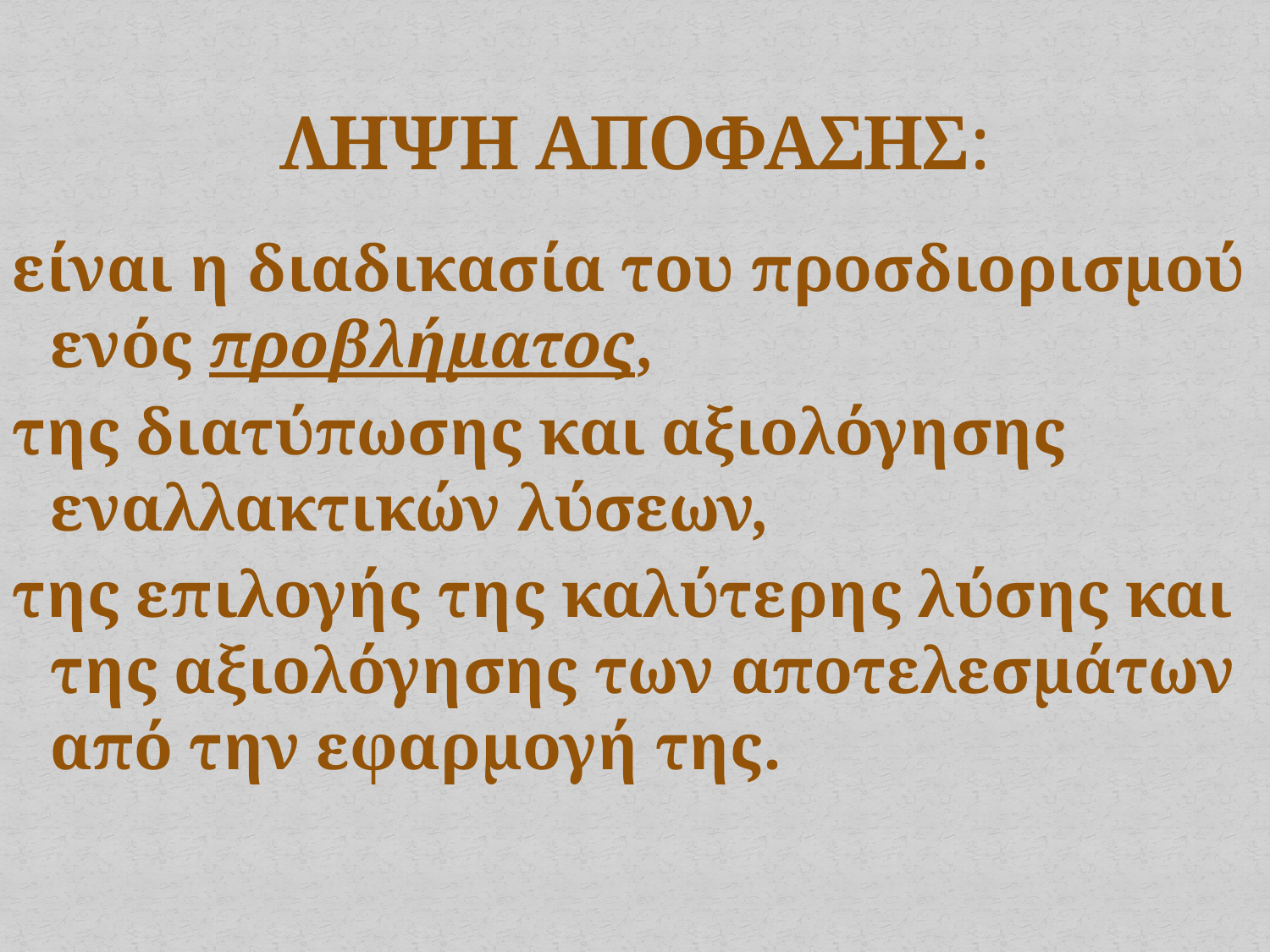

# ΛΗΨΗ ΑΠΟΦΑΣΗΣ:
είναι η διαδικασία του προσδιορισμού ενός προβλήματος,
της διατύπωσης και αξιολόγησης εναλλακτικών λύσεων,
της επιλογής της καλύτερης λύσης και της αξιολόγησης των αποτελεσμάτων από την εφαρμογή της.